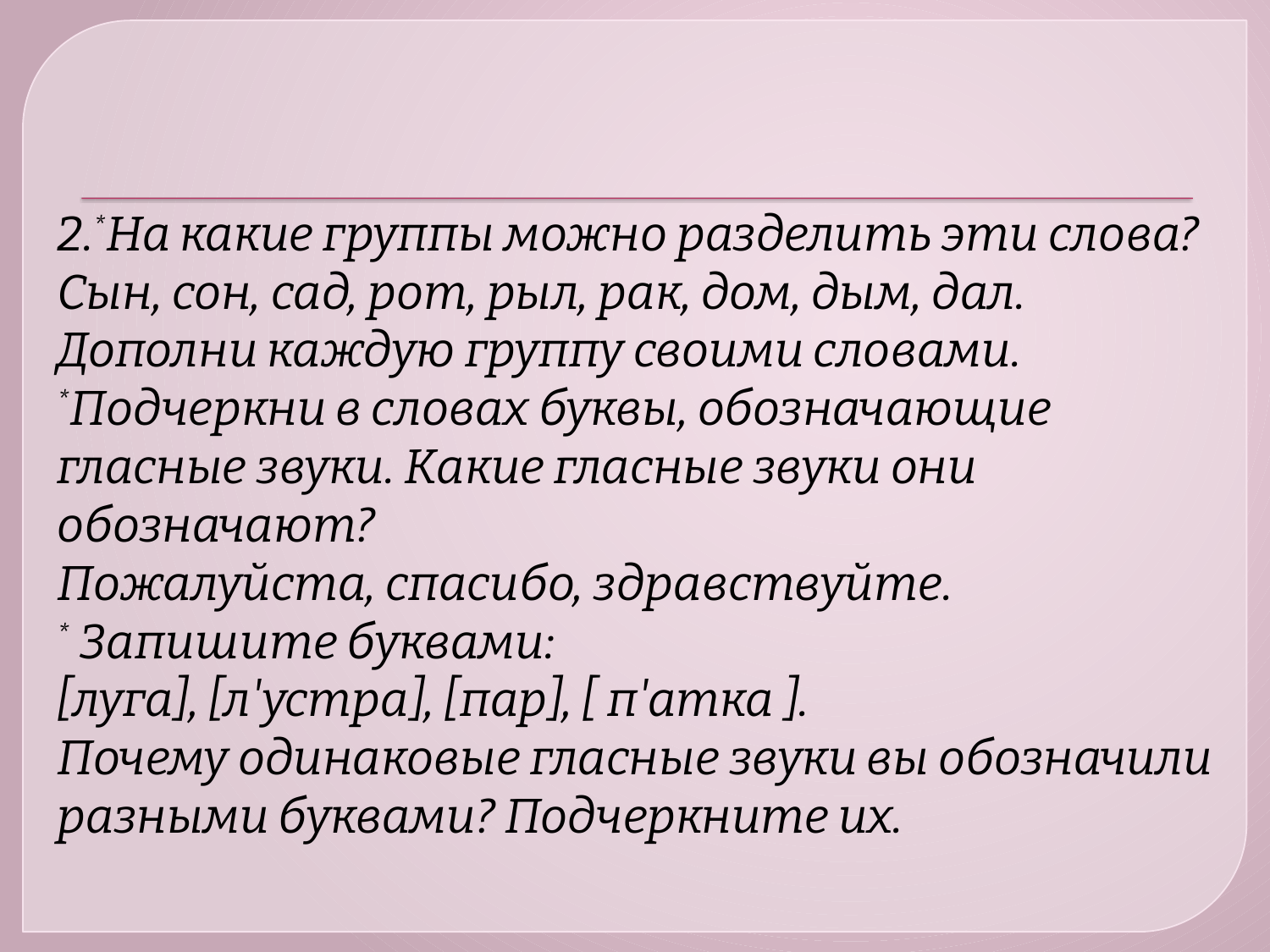

2.*На какие группы можно разделить эти слова?
Сын, сон, сад, рот, рыл, рак, дом, дым, дал.
Дополни каждую группу своими словами.
*Подчеркни в словах буквы, обозначающие гласные звуки. Какие гласные звуки они обозначают?
Пожалуйста, спасибо, здравствуйте.
* Запишите буквами:
[луга], [л'устра], [пар], [ п'атка ].
Почему одинаковые гласные звуки вы обозначили разными буквами? Подчеркните их.